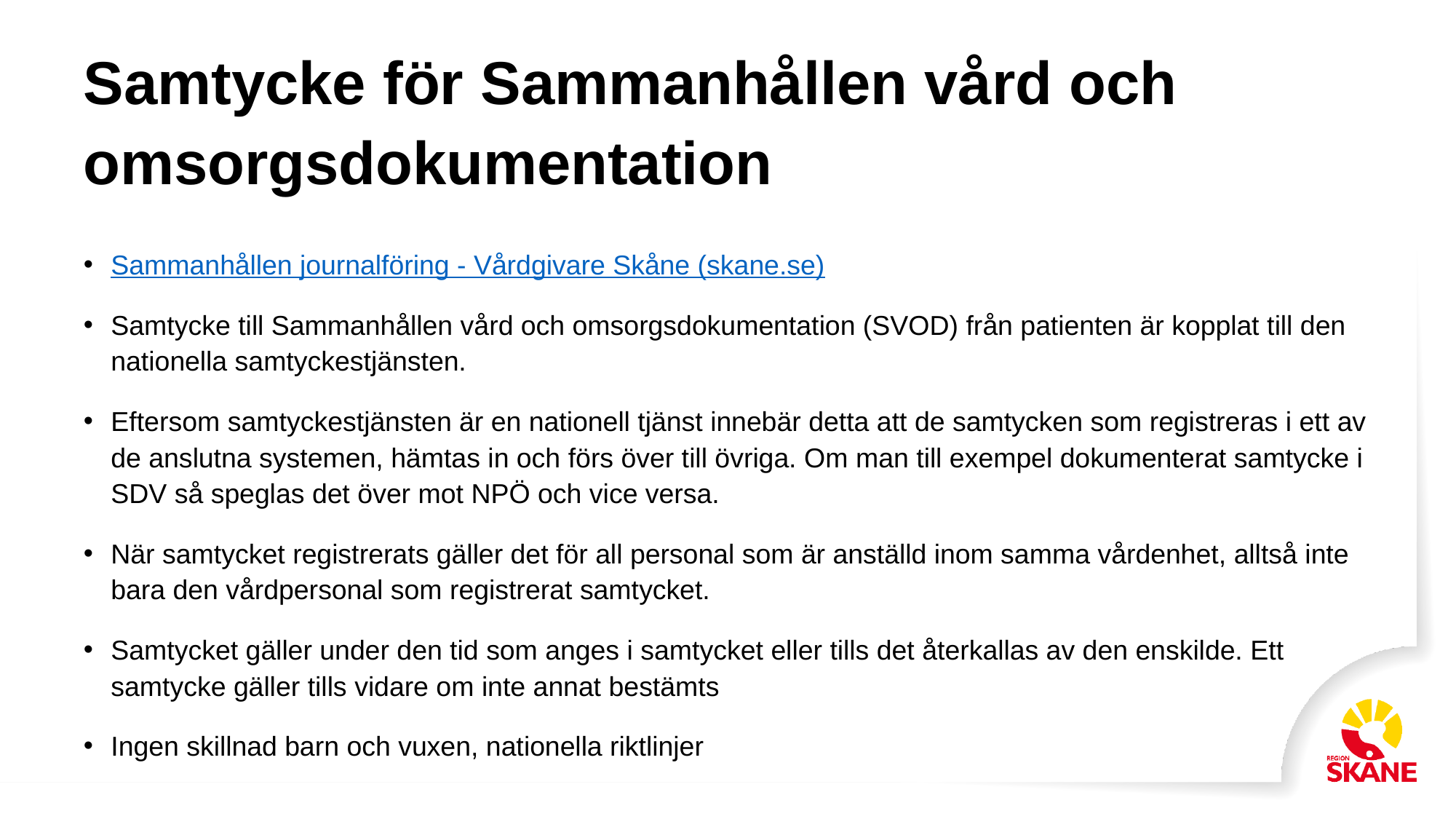

# Samtycke för Sammanhållen vård och omsorgsdokumentation
Sammanhållen journalföring - Vårdgivare Skåne (skane.se)
Samtycke till Sammanhållen vård och omsorgsdokumentation (SVOD) från patienten är kopplat till den nationella samtyckestjänsten.
Eftersom samtyckestjänsten är en nationell tjänst innebär detta att de samtycken som registreras i ett av de anslutna systemen, hämtas in och förs över till övriga. Om man till exempel dokumenterat samtycke i SDV så speglas det över mot NPÖ och vice versa.
När samtycket registrerats gäller det för all personal som är anställd inom samma vårdenhet, alltså inte bara den vårdpersonal som registrerat samtycket.
Samtycket gäller under den tid som anges i samtycket eller tills det återkallas av den enskilde. Ett samtycke gäller tills vidare om inte annat bestämts
Ingen skillnad barn och vuxen, nationella riktlinjer